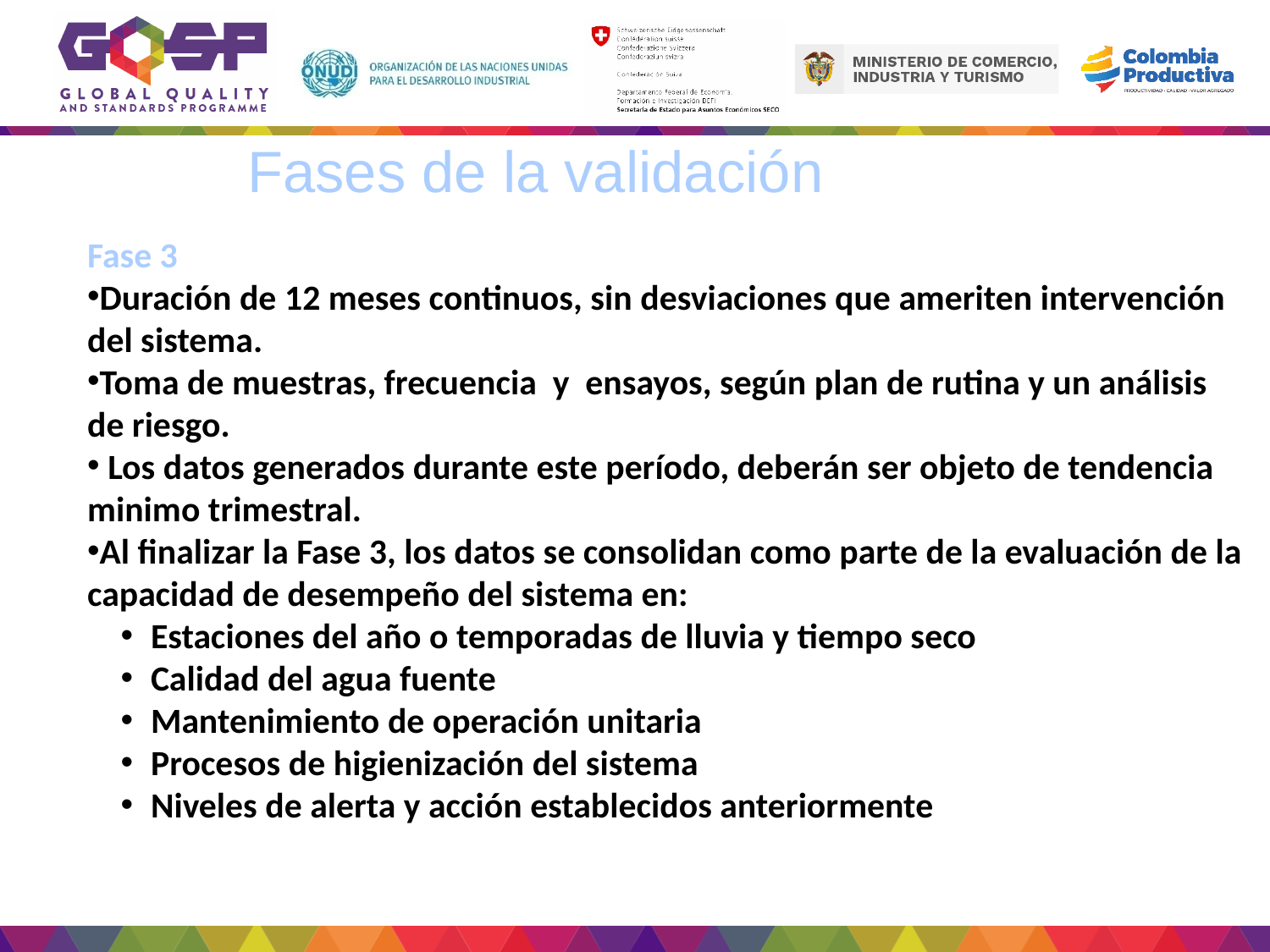

# Fases de la validación
Fase 3
Duración de 12 meses continuos, sin desviaciones que ameriten intervención del sistema.
Toma de muestras, frecuencia  y  ensayos, según plan de rutina y un análisis de riesgo.
 Los datos generados durante este período, deberán ser objeto de tendencia minimo trimestral.
Al finalizar la Fase 3, los datos se consolidan como parte de la evaluación de la capacidad de desempeño del sistema en:
Estaciones del año o temporadas de lluvia y tiempo seco
Calidad del agua fuente
Mantenimiento de operación unitaria
Procesos de higienización del sistema
Niveles de alerta y acción establecidos anteriormente